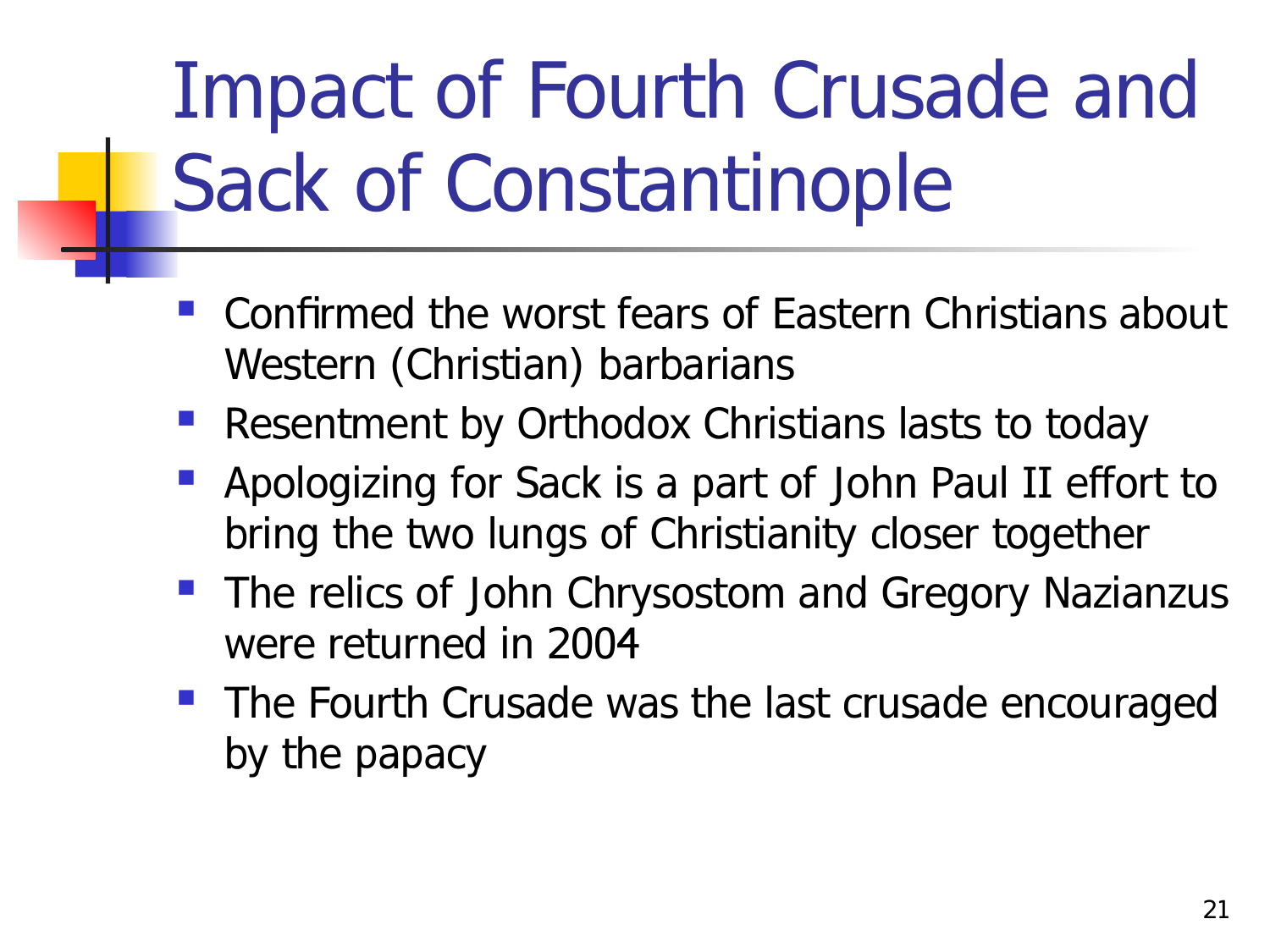

# Impact of Fourth Crusade and Sack of Constantinople
Confirmed the worst fears of Eastern Christians about Western (Christian) barbarians
Resentment by Orthodox Christians lasts to today
Apologizing for Sack is a part of John Paul II effort to bring the two lungs of Christianity closer together
The relics of John Chrysostom and Gregory Nazianzus were returned in 2004
The Fourth Crusade was the last crusade encouraged by the papacy
21